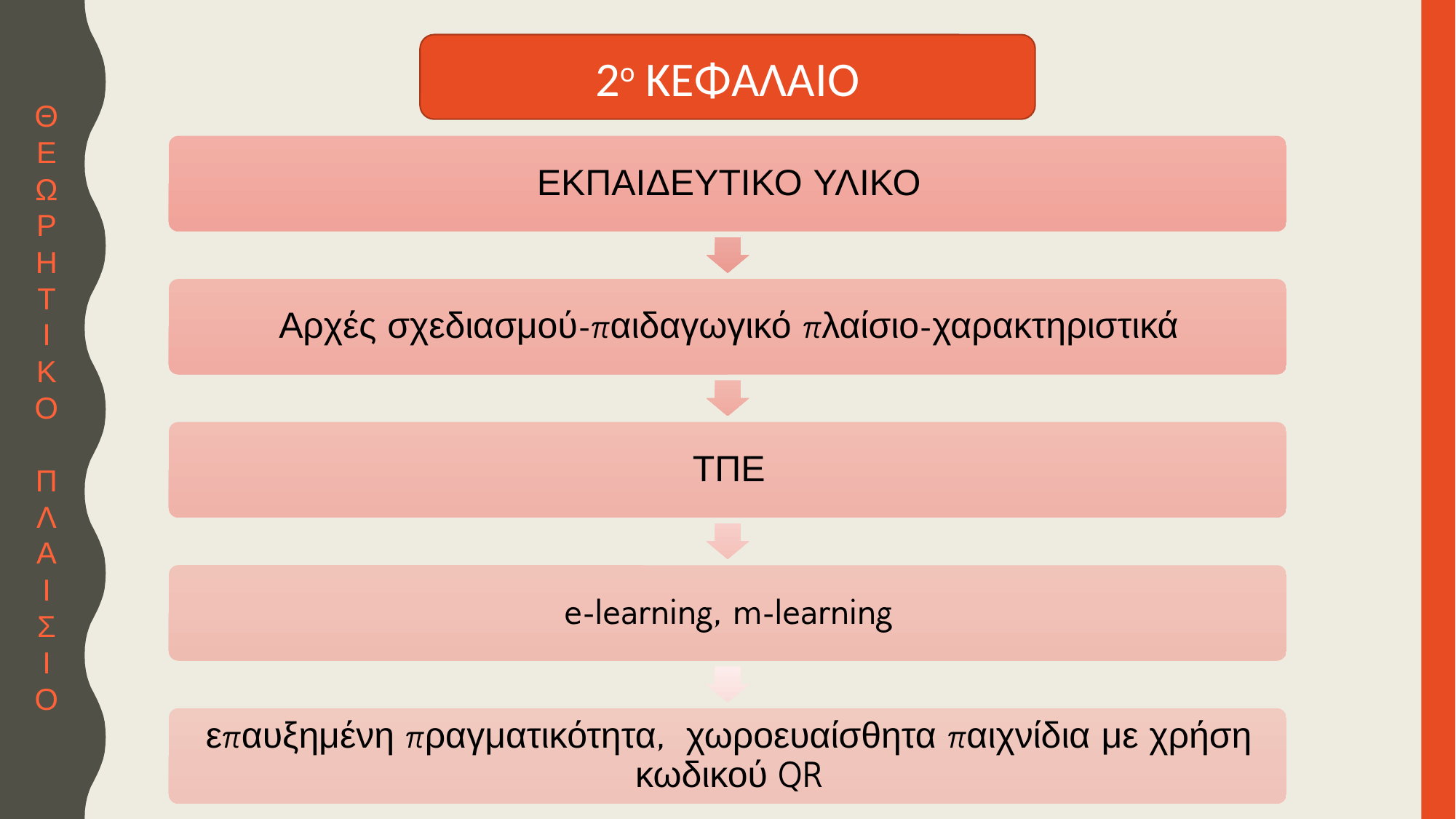

2ο ΚΕΦΑΛΑΙΟ
Θ
Ε
Ω
Ρ
Η
Τ
Ι
Κ
Ο

Π
Λ
Α
Ι
Σ
Ι
Ο
ΕΚΠΑΙΔΕΥΤΙΚΟ ΥΛΙΚΟ

Αρχές σχεδιασμού-παιδαγωγικό πλαίσιο-χαρακτηριστικά

ΤΠΕ

e-learning, m-learning

επαυξημένη πραγματικότητα,  χωροευαίσθητα παιχνίδια με χρήση κωδικού QR